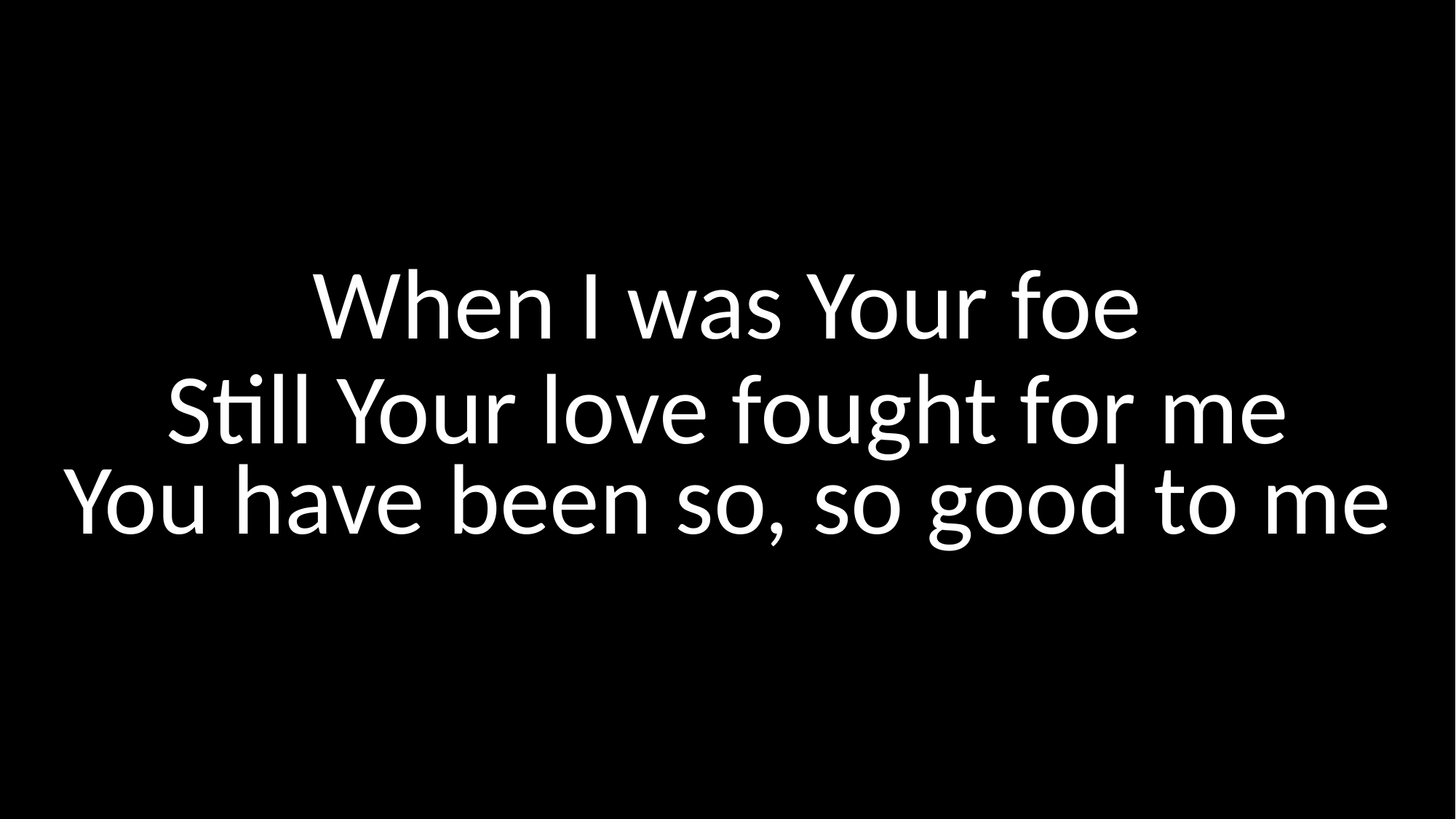

When I was Your foe
Still Your love fought for me
You have been so, so good to me